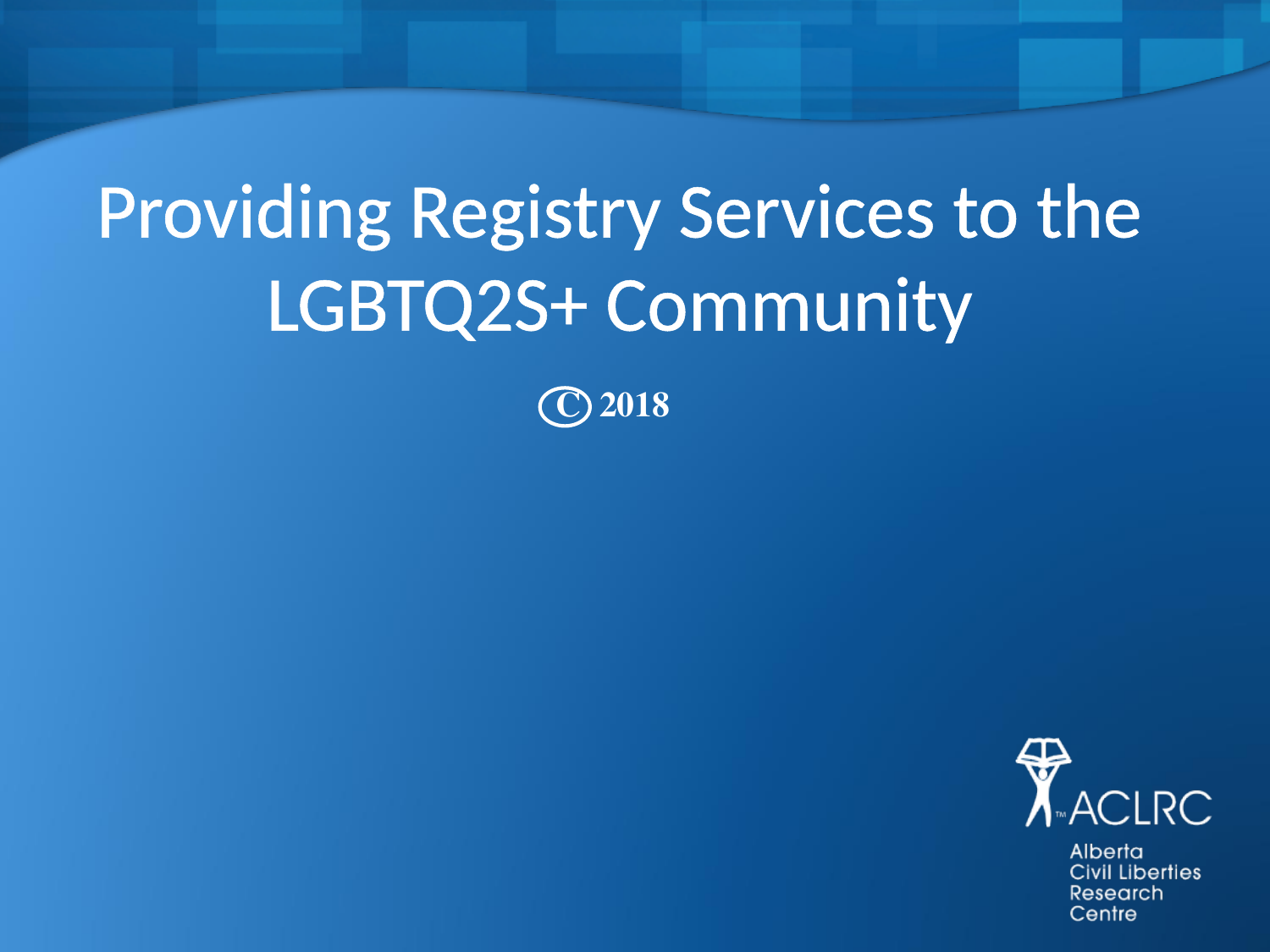

# Providing Registry Services to the LGBTQ2S+ Community
C  2018